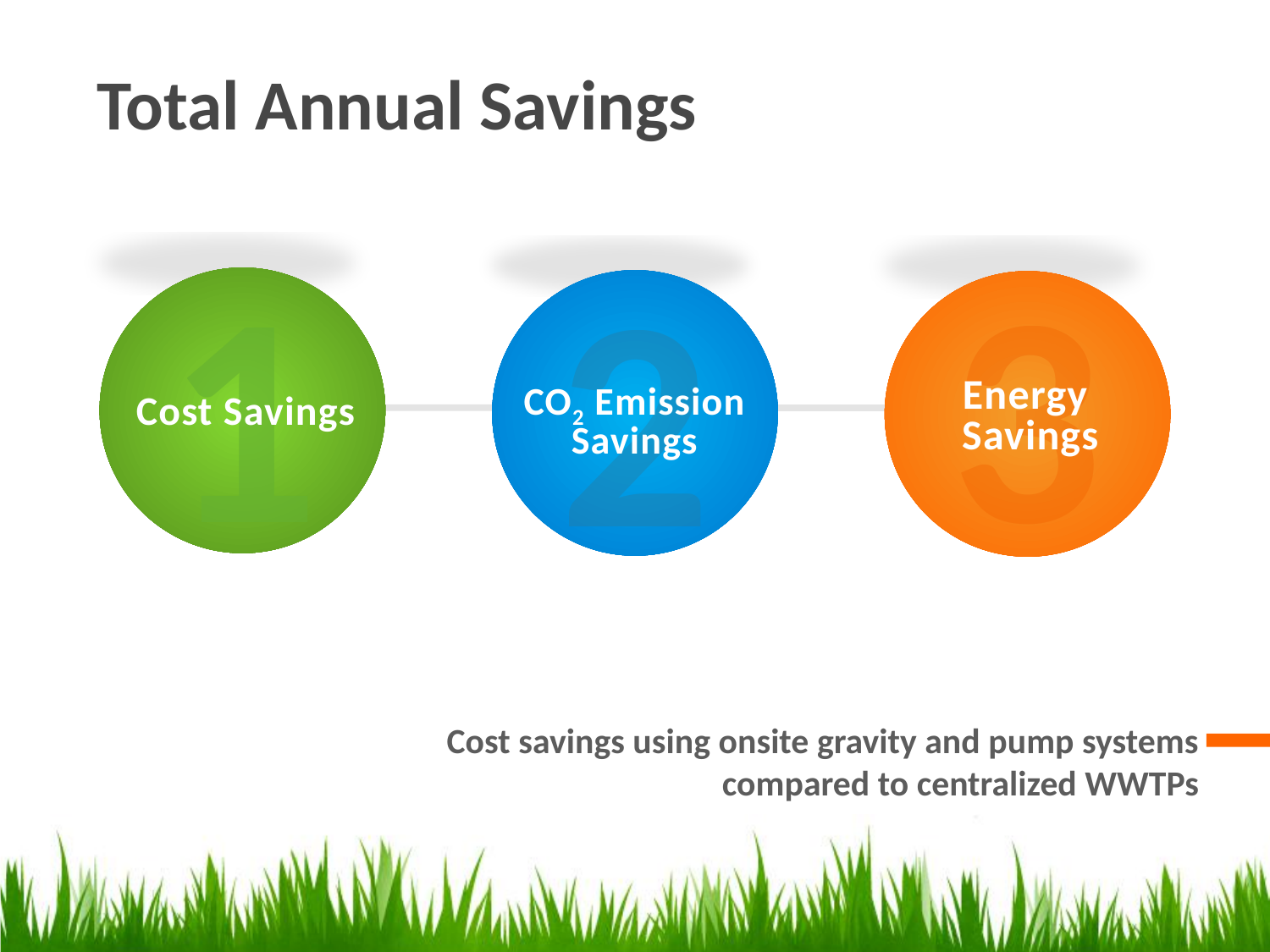

Total Annual Savings
1

Cost Savings
3

Energy
Savings
2

CO2 Emission
Savings
Cost savings using onsite gravity and pump systems
compared to centralized WWTPs